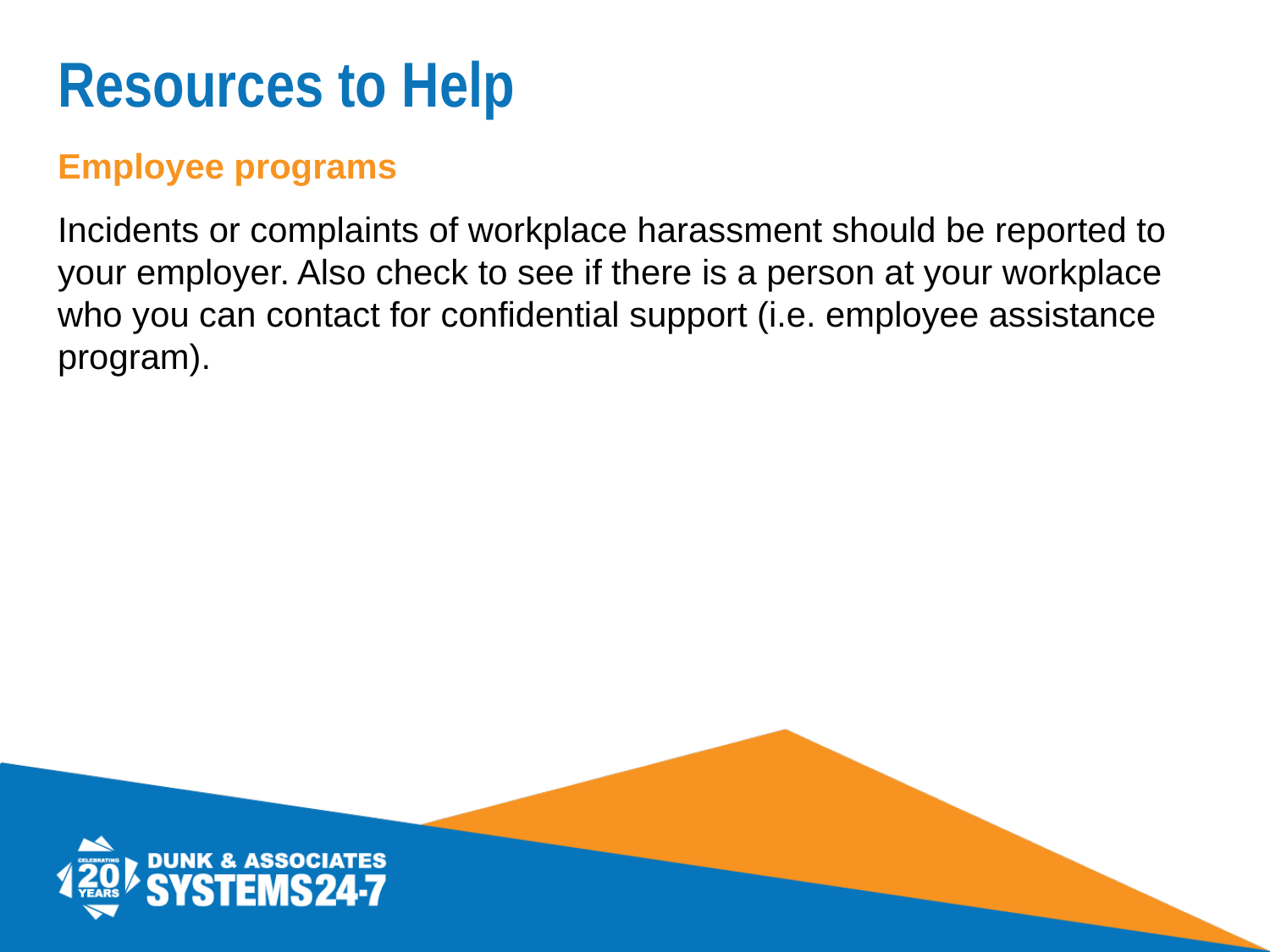

# Resources to Help
Employee programs
Incidents or complaints of workplace harassment should be reported to your employer. Also check to see if there is a person at your workplace who you can contact for confidential support (i.e. employee assistance program).